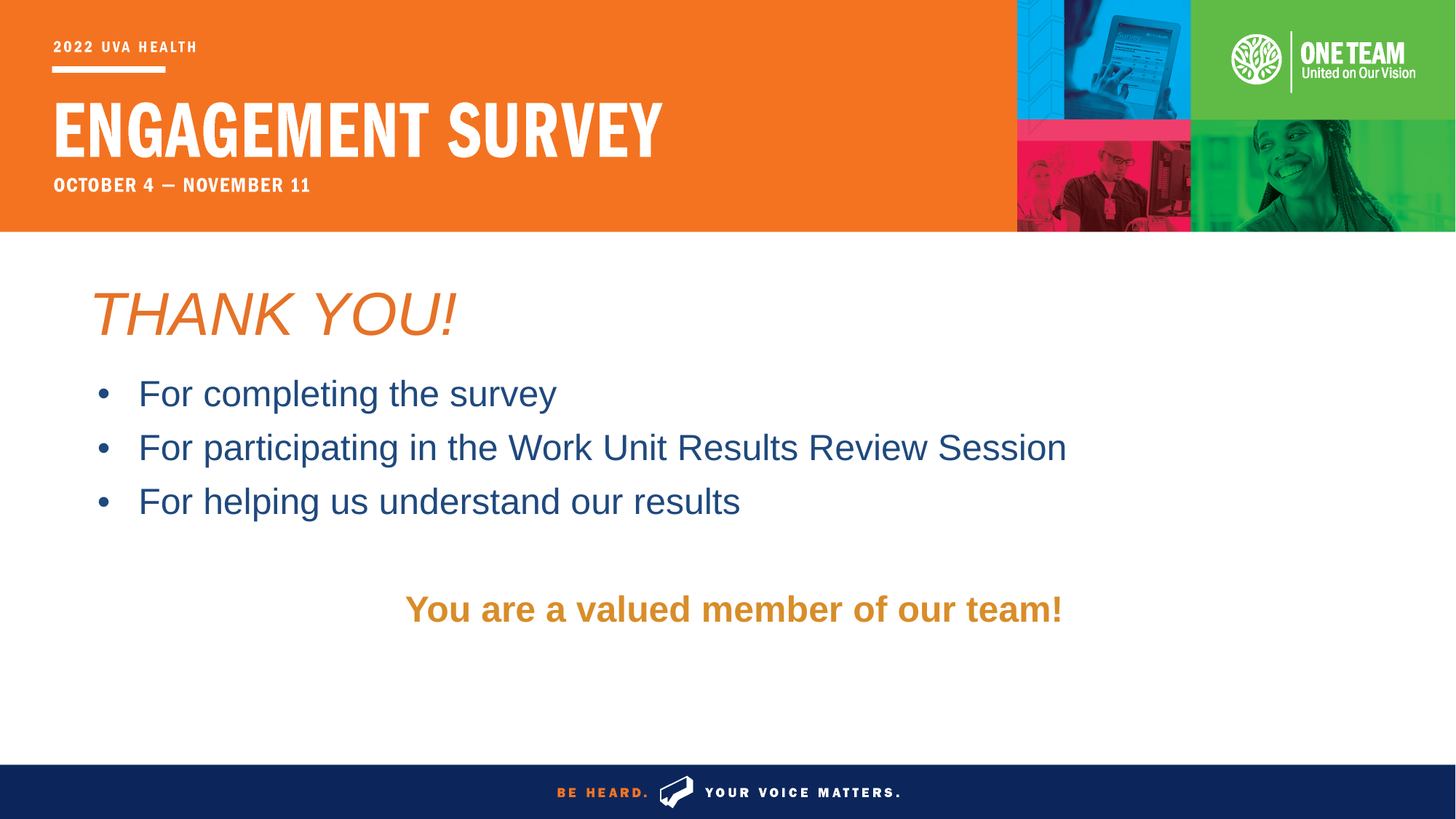

# Thank you!
For completing the survey
For participating in the Work Unit Results Review Session
For helping us understand our results

You are a valued member of our team!